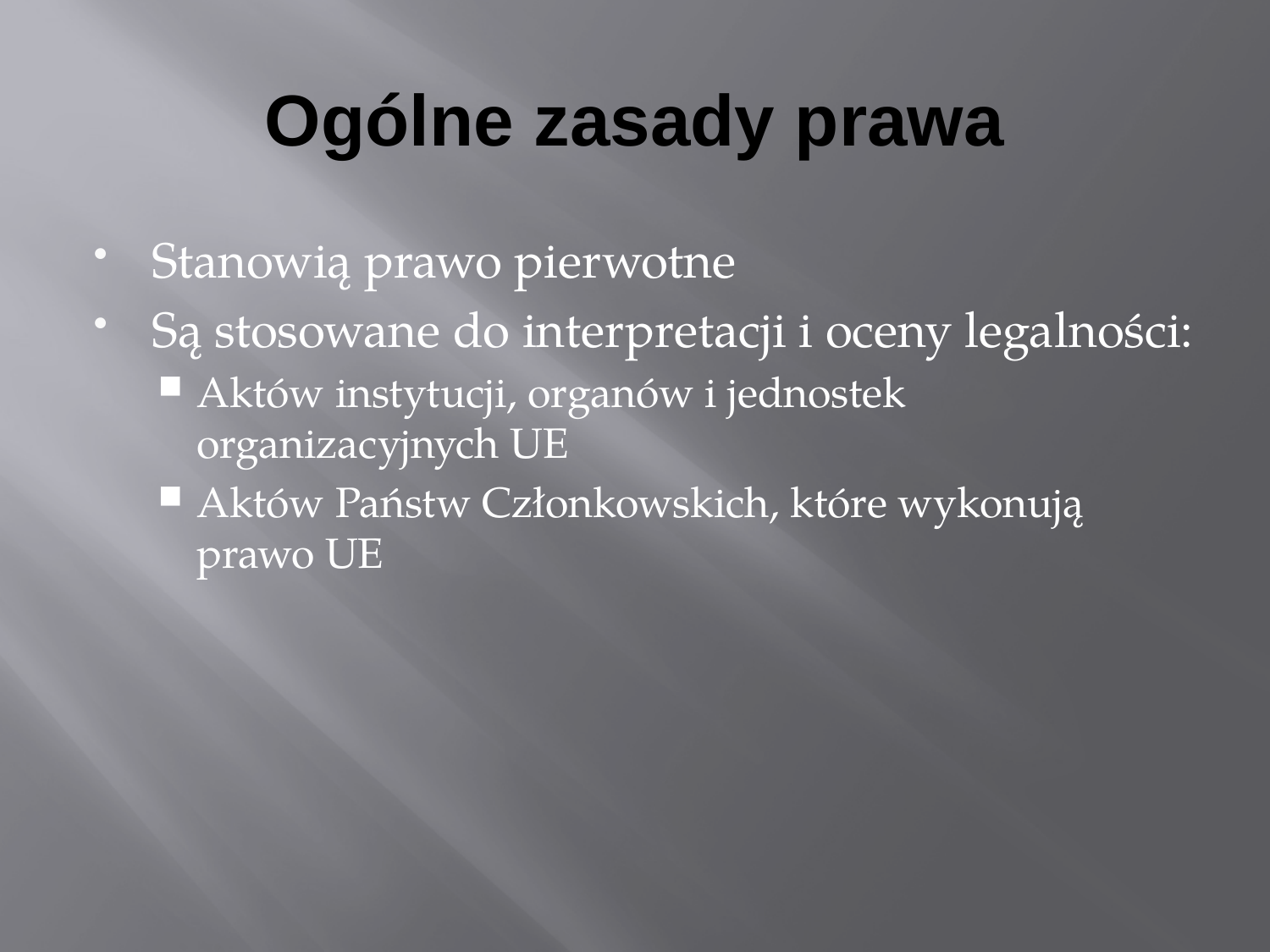

# Ogólne zasady prawa
Stanowią prawo pierwotne
Są stosowane do interpretacji i oceny legalności:
Aktów instytucji, organów i jednostek organizacyjnych UE
Aktów Państw Członkowskich, które wykonują prawo UE